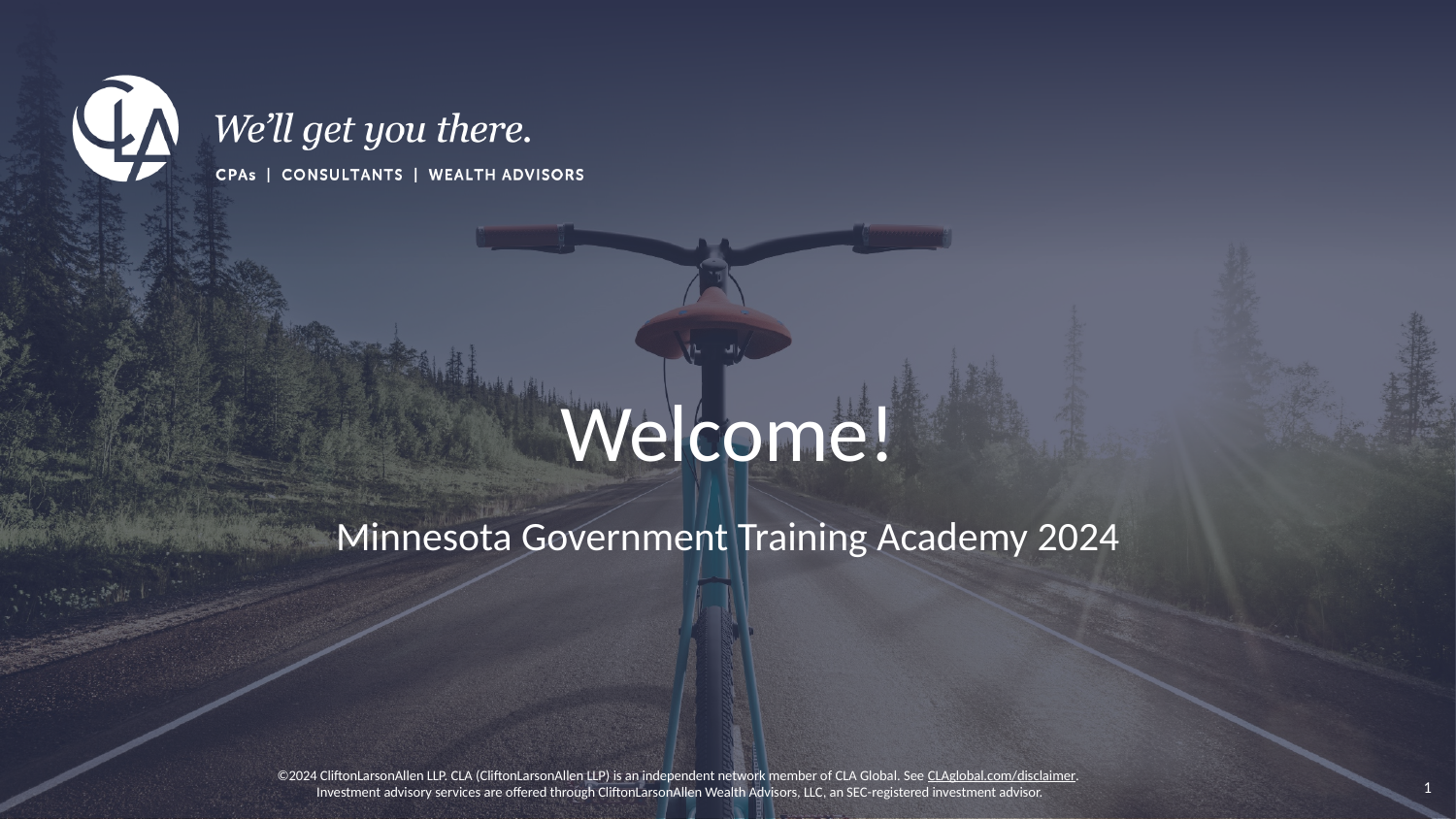

# Welcome!
Minnesota Government Training Academy 2024
1